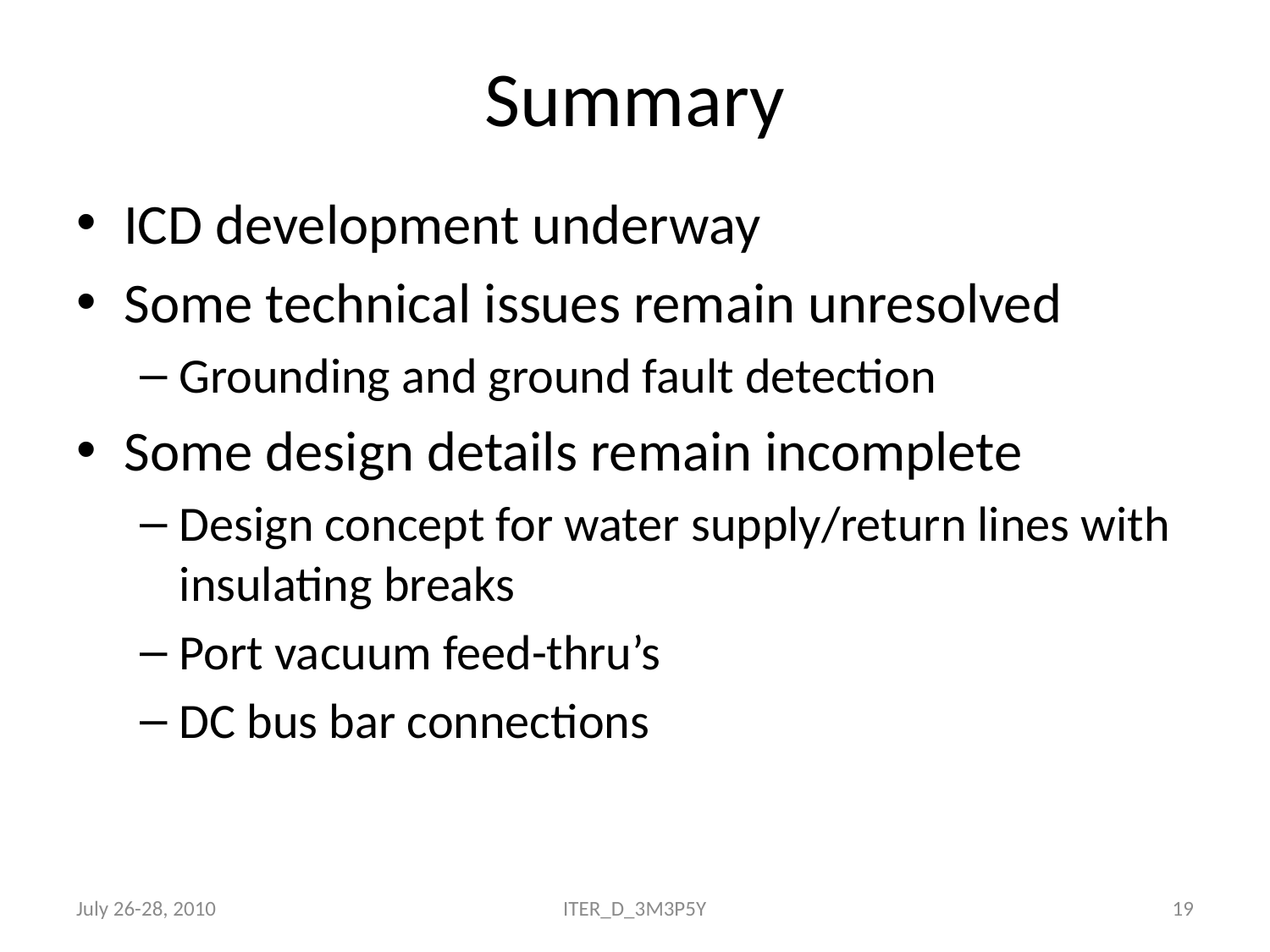

# Summary
ICD development underway
Some technical issues remain unresolved
Grounding and ground fault detection
Some design details remain incomplete
Design concept for water supply/return lines with insulating breaks
Port vacuum feed-thru’s
DC bus bar connections

July 26-28, 2010
ITER_D_3M3P5Y
19